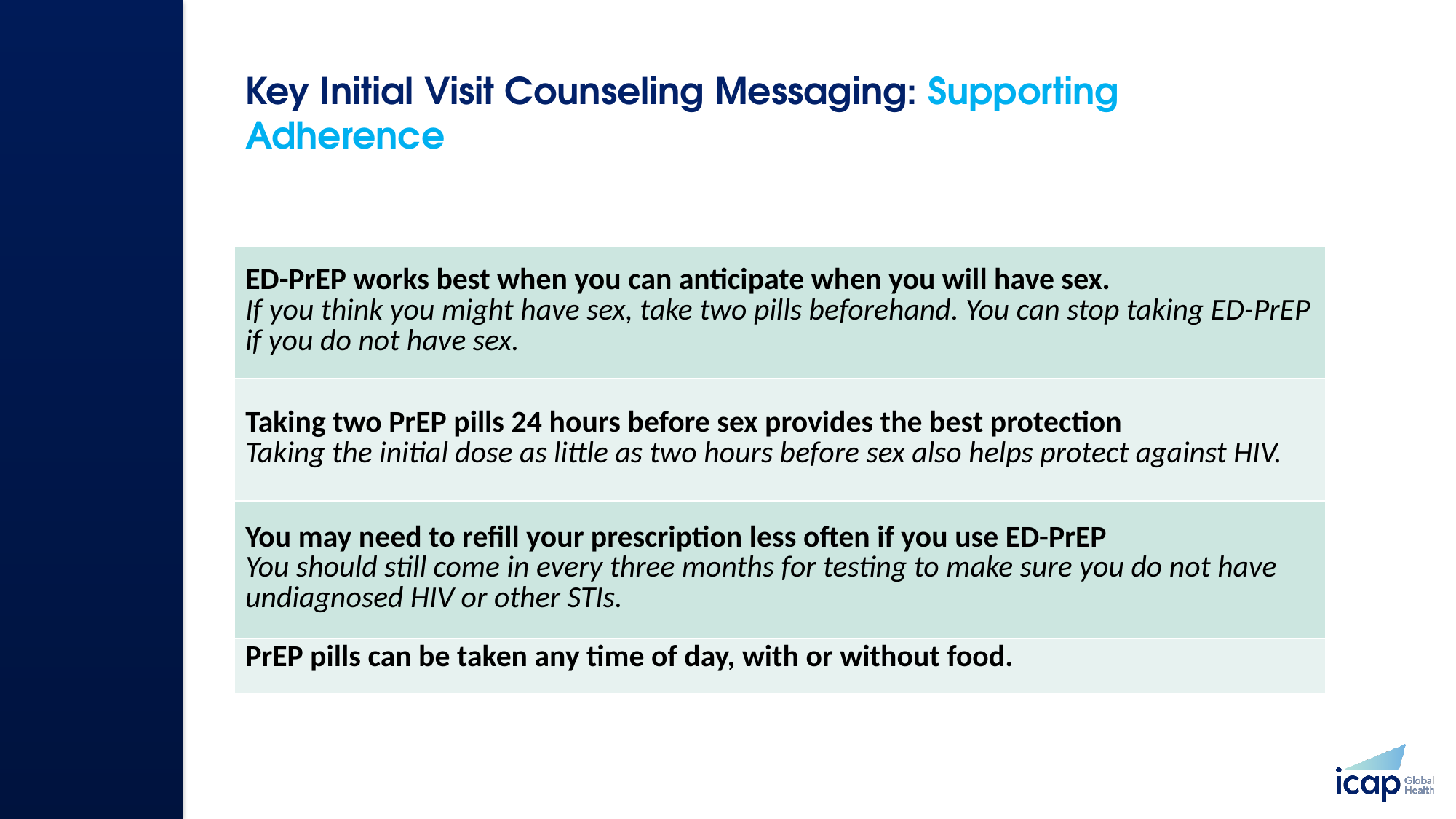

# Key Initial Visit Counseling Messaging: Supporting Adherence​
| ED-PrEP works best when you can anticipate when you will have sex. ​ If you think you might have sex, take two pills beforehand. You can stop taking ED-PrEP if you do not have sex. ​ |
| --- |
| Taking two PrEP pills 24 hours before sex provides the best protection ​ Taking the initial dose as little as two hours before sex also helps protect against HIV. ​ |
| You may need to refill your prescription less often if you use ED-PrEP ​ You should still come in every three months for testing to make sure you do not have undiagnosed HIV or other STIs. ​ |
| PrEP pills can be taken any time of day, with or without food.​ |